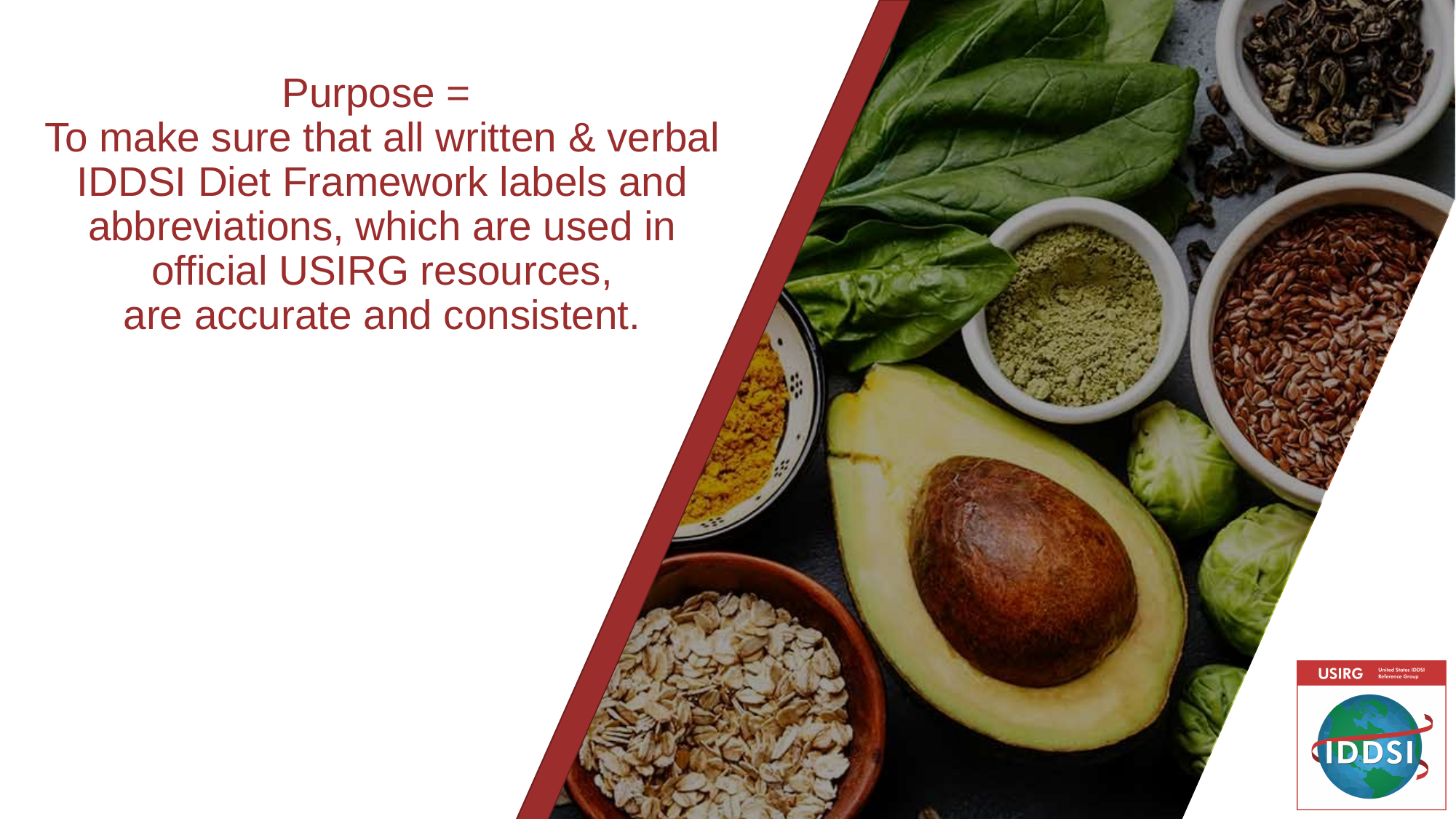

# Purpose =
To make sure that all written & verbal IDDSI Diet Framework labels and abbreviations, which are used in official USIRG resources,
are accurate and consistent.